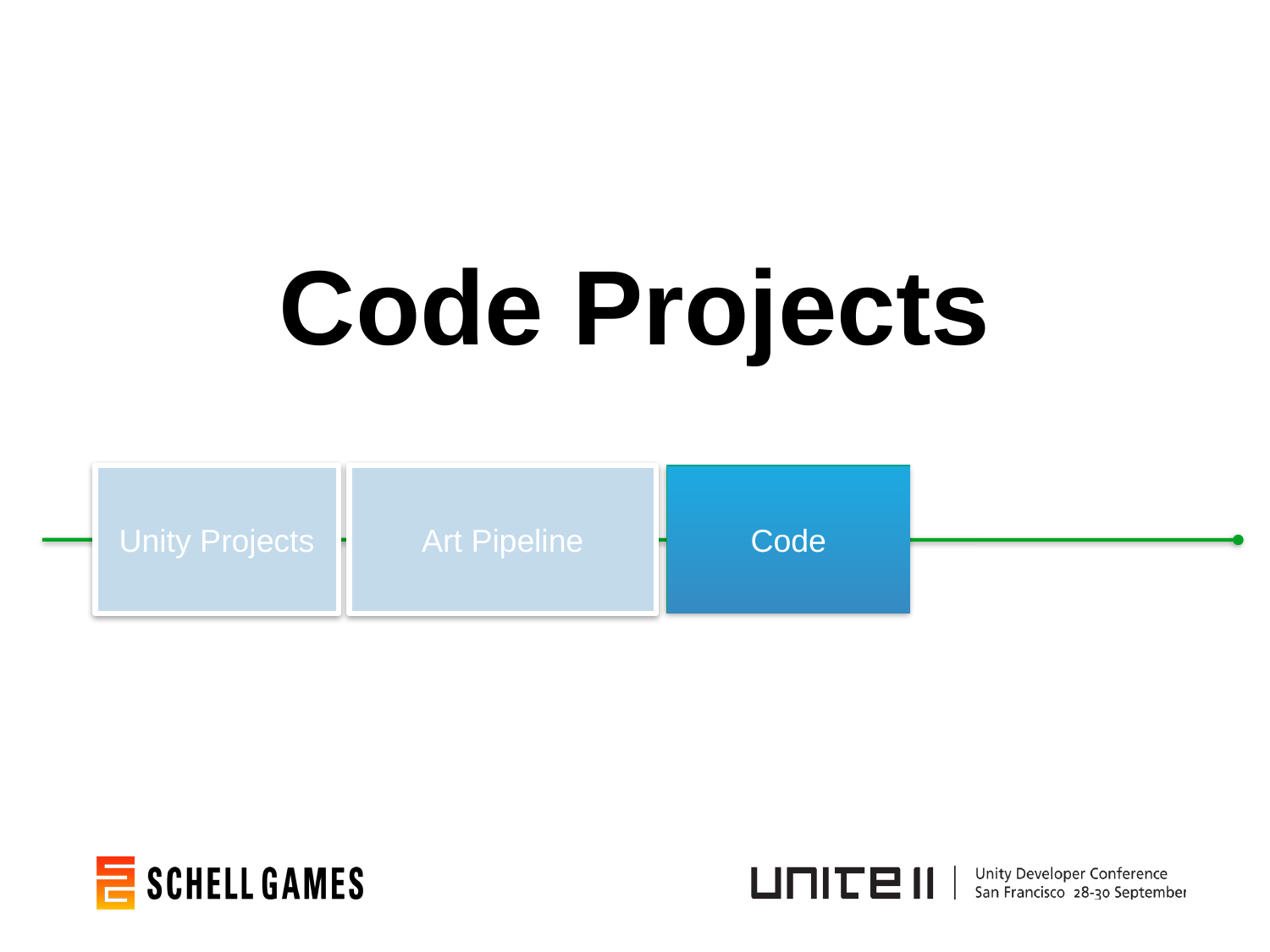

# Code Projects
Unity Projects
Art Pipeline
Code